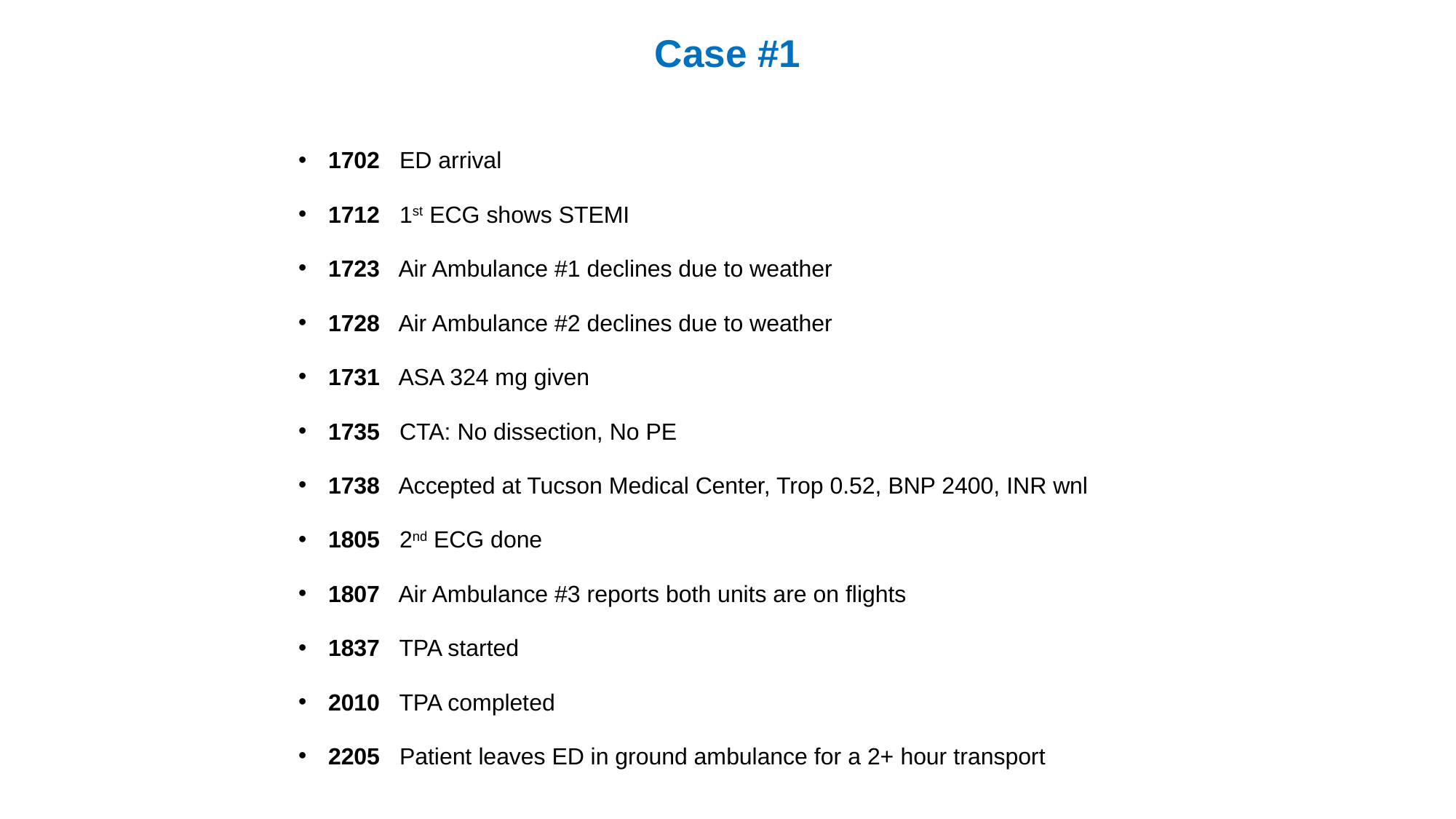

# Case #1
1702   ED arrival
1712   1st ECG shows STEMI
1723   Air Ambulance #1 declines due to weather
1728   Air Ambulance #2 declines due to weather
1731   ASA 324 mg given
1735   CTA: No dissection, No PE
1738   Accepted at Tucson Medical Center, Trop 0.52, BNP 2400, INR wnl
1805   2nd ECG done
1807   Air Ambulance #3 reports both units are on flights
1837   TPA started
2010   TPA completed
2205   Patient leaves ED in ground ambulance for a 2+ hour transport